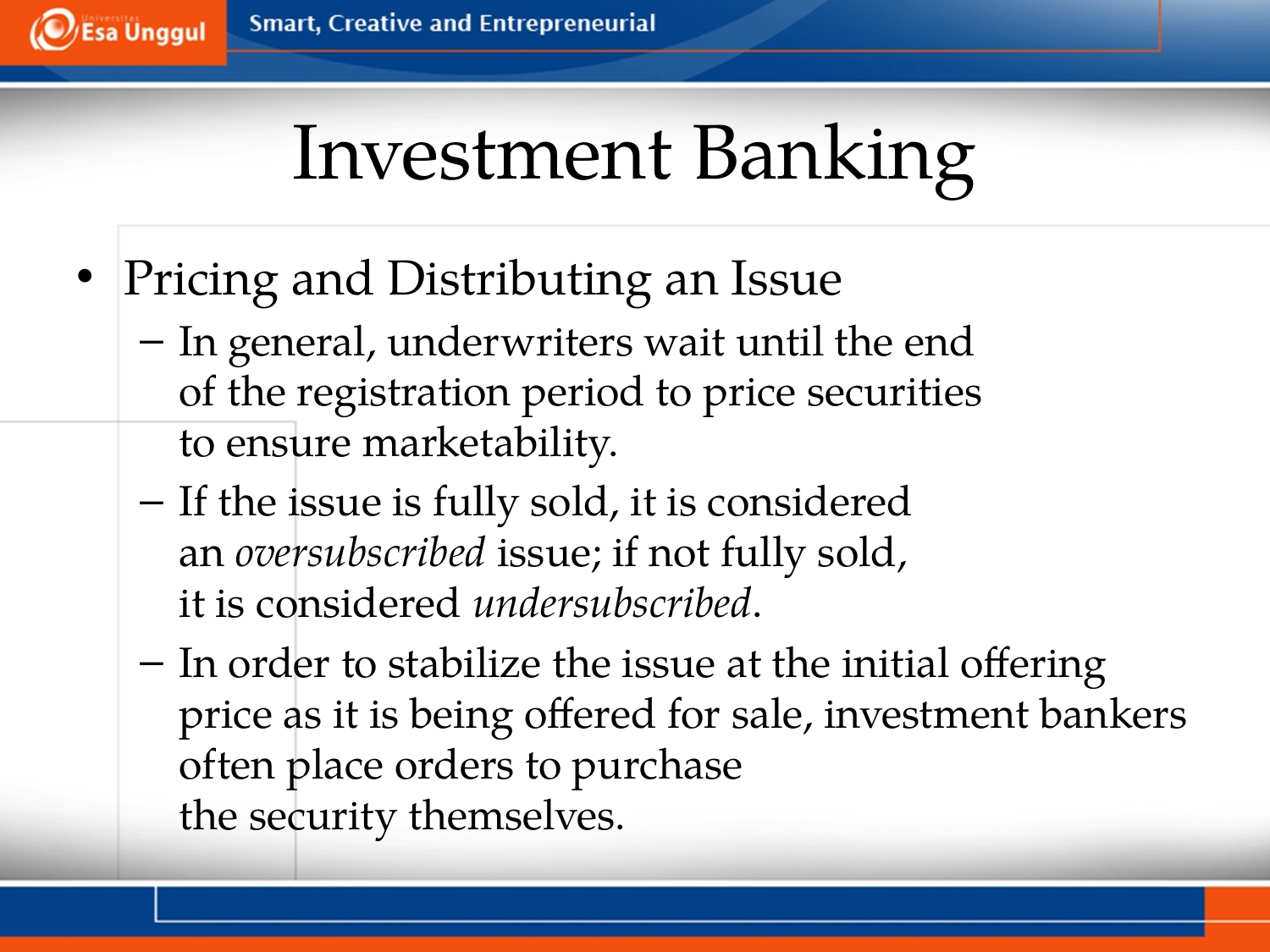

# Investment Banking
Pricing and Distributing an Issue
In general, underwriters wait until the end
of the registration period to price securities
to ensure marketability.
If the issue is fully sold, it is considered
an oversubscribed issue; if not fully sold,
it is considered undersubscribed.
In order to stabilize the issue at the initial offering price as it is being offered for sale, investment bankers often place orders to purchase
the security themselves.